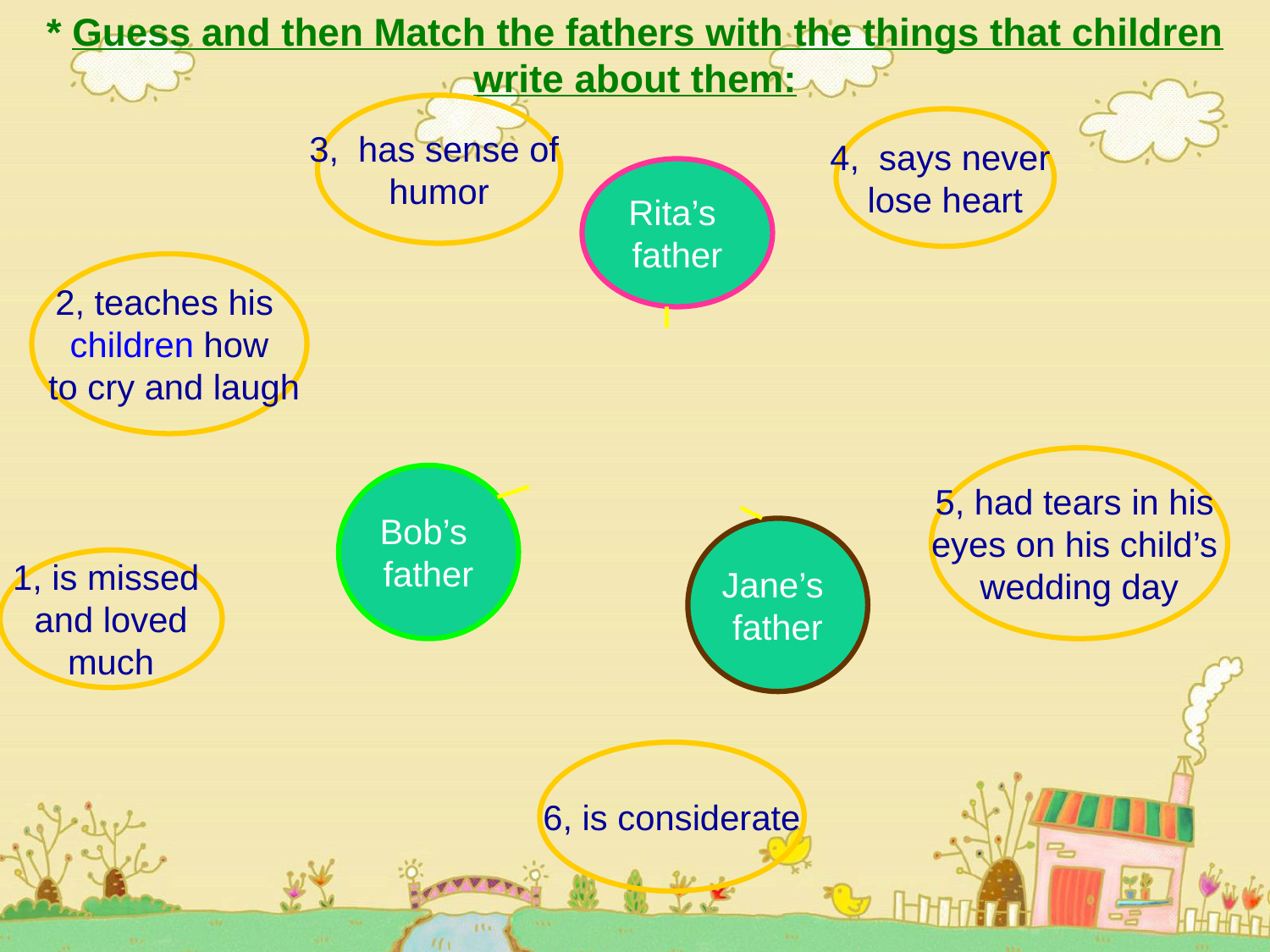

# * Guess and then Match the fathers with the things that children write about them:
3,  has sense of
humor
4,  says never
lose heart
Rita’s
father
2, teaches his
children how
 to cry and laugh

5, had tears in his
eyes on his child’s
wedding day
Bob’s
father

Jane’s
father
1, is missed
and loved
much
6, is considerate